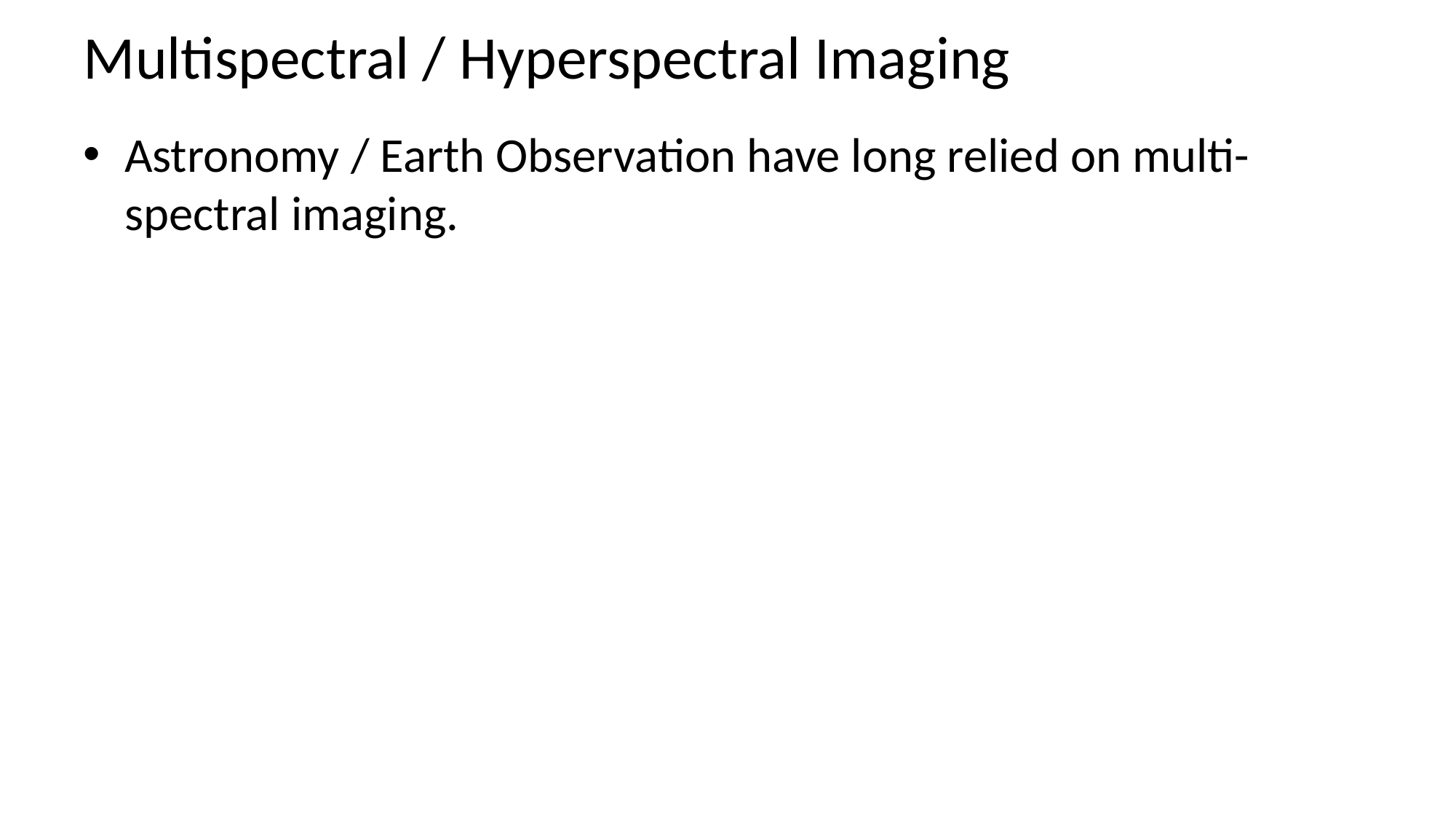

# Multispectral / Hyperspectral Imaging
Astronomy / Earth Observation have long relied on multi-spectral imaging.